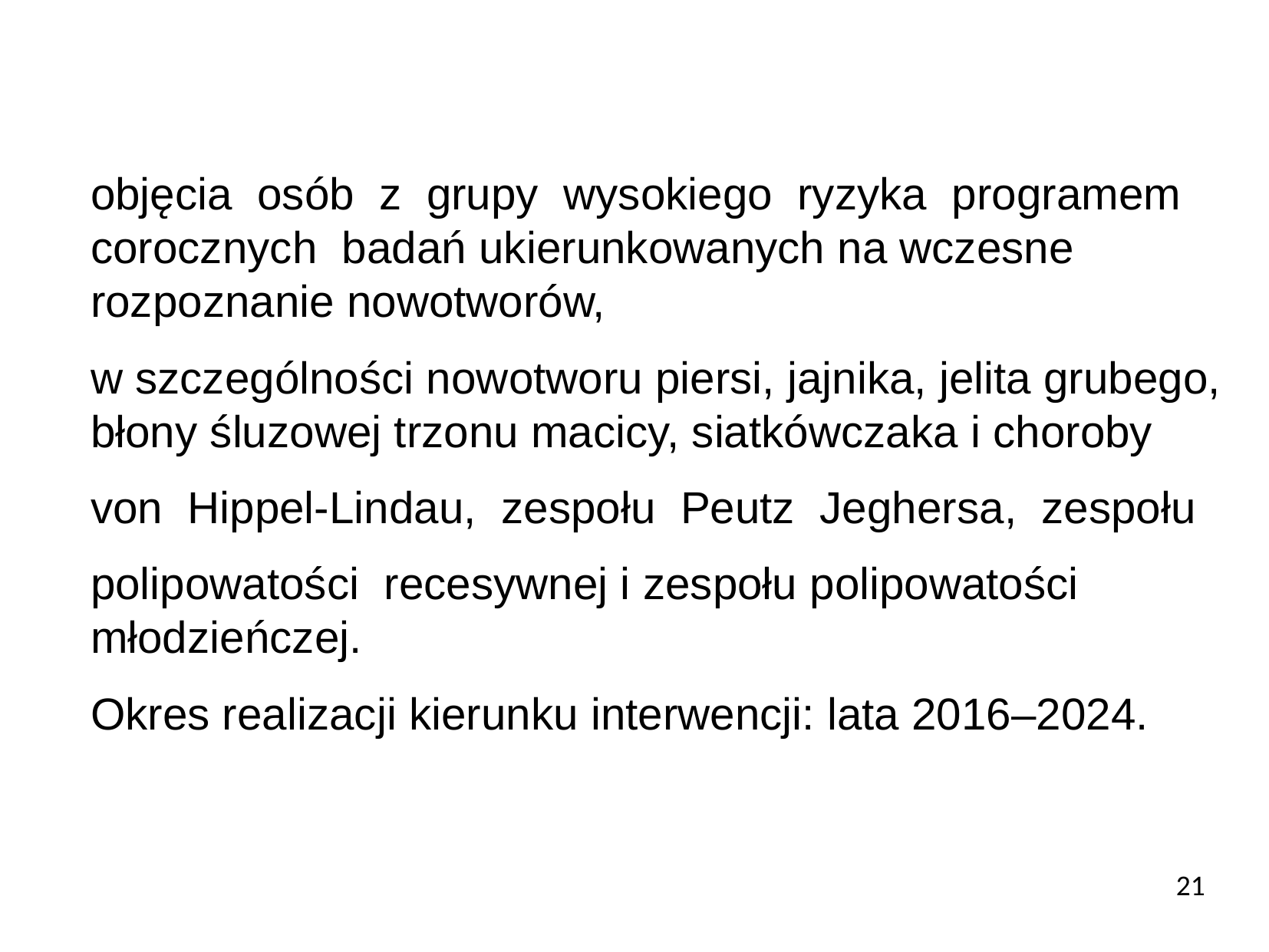

objęcia  osób  z  grupy  wysokiego  ryzyka  programem  corocznych  badań ukierunkowanych na wczesne rozpoznanie nowotworów,
w szczególności nowotworu piersi, jajnika, jelita grubego, błony śluzowej trzonu macicy, siatkówczaka i choroby
von  Hippel-Lindau,  zespołu  Peutz  Jeghersa,  zespołu
polipowatości  recesywnej i zespołu polipowatości młodzieńczej.
Okres realizacji kierunku interwencji: lata 2016–2024.
21